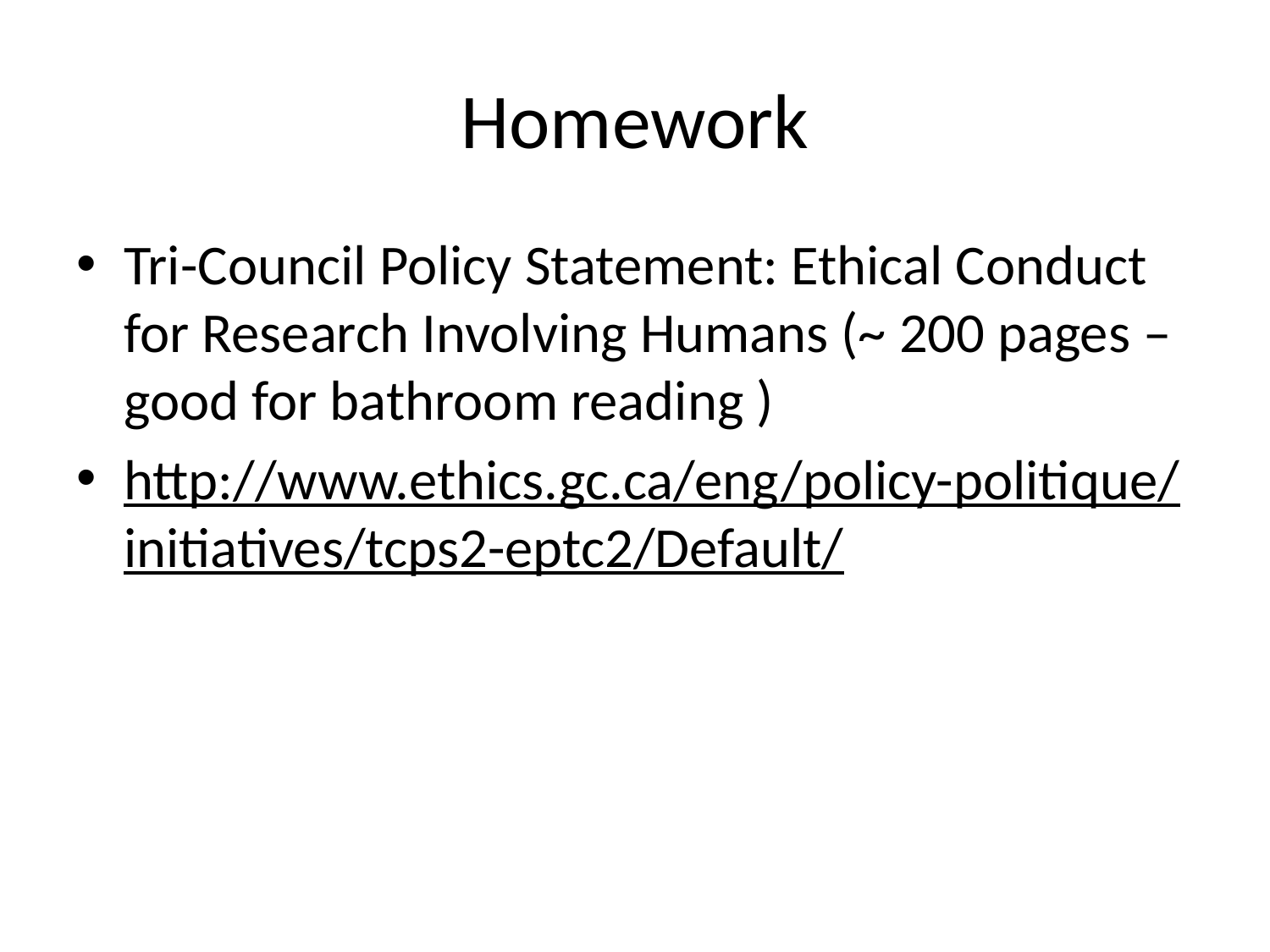

# Homework
Tri-Council Policy Statement: Ethical Conduct for Research Involving Humans (~ 200 pages – good for bathroom reading )
http://www.ethics.gc.ca/eng/policy-politique/initiatives/tcps2-eptc2/Default/